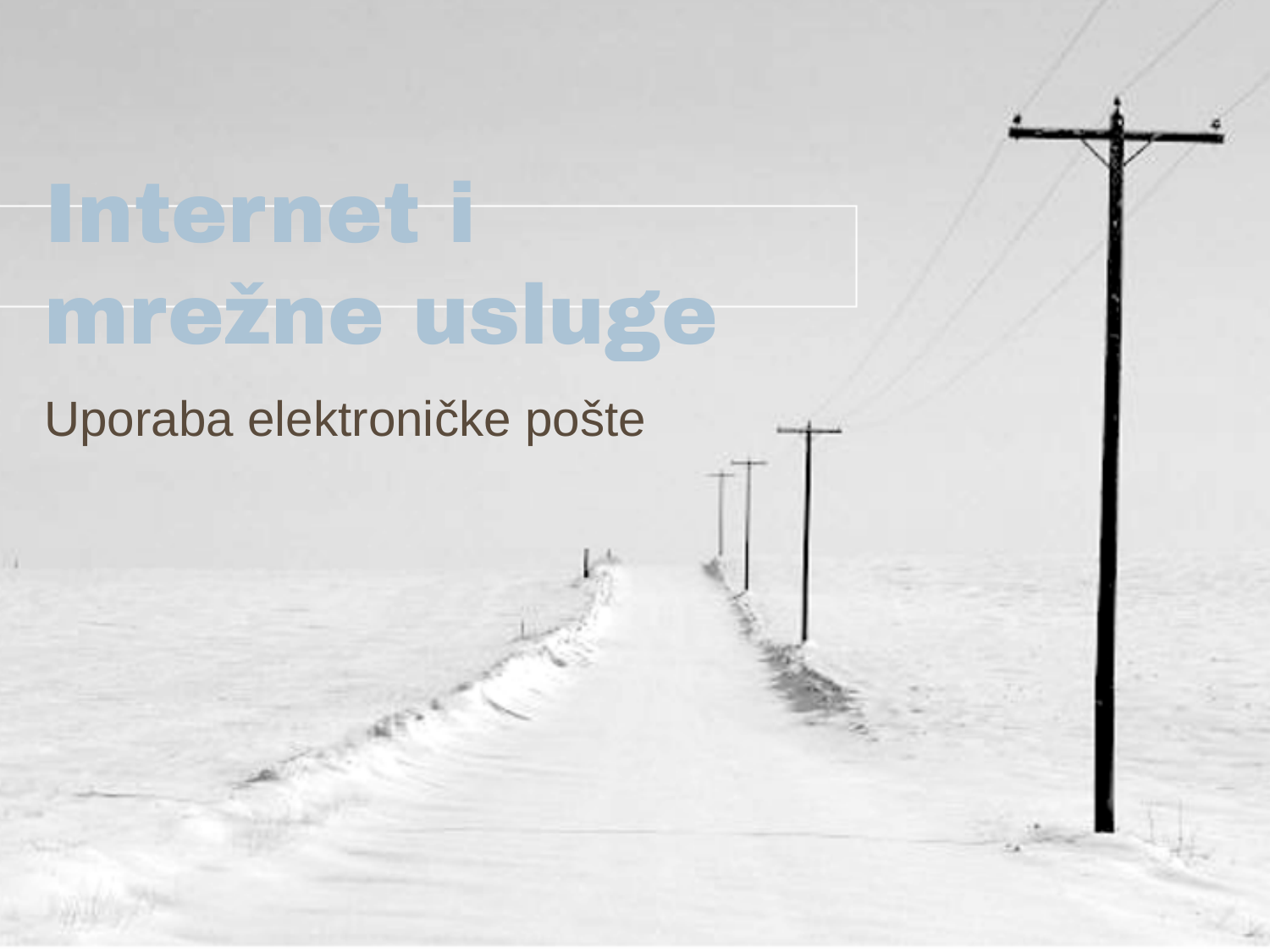

# Internet i mrežne usluge
Uporaba elektroničke pošte